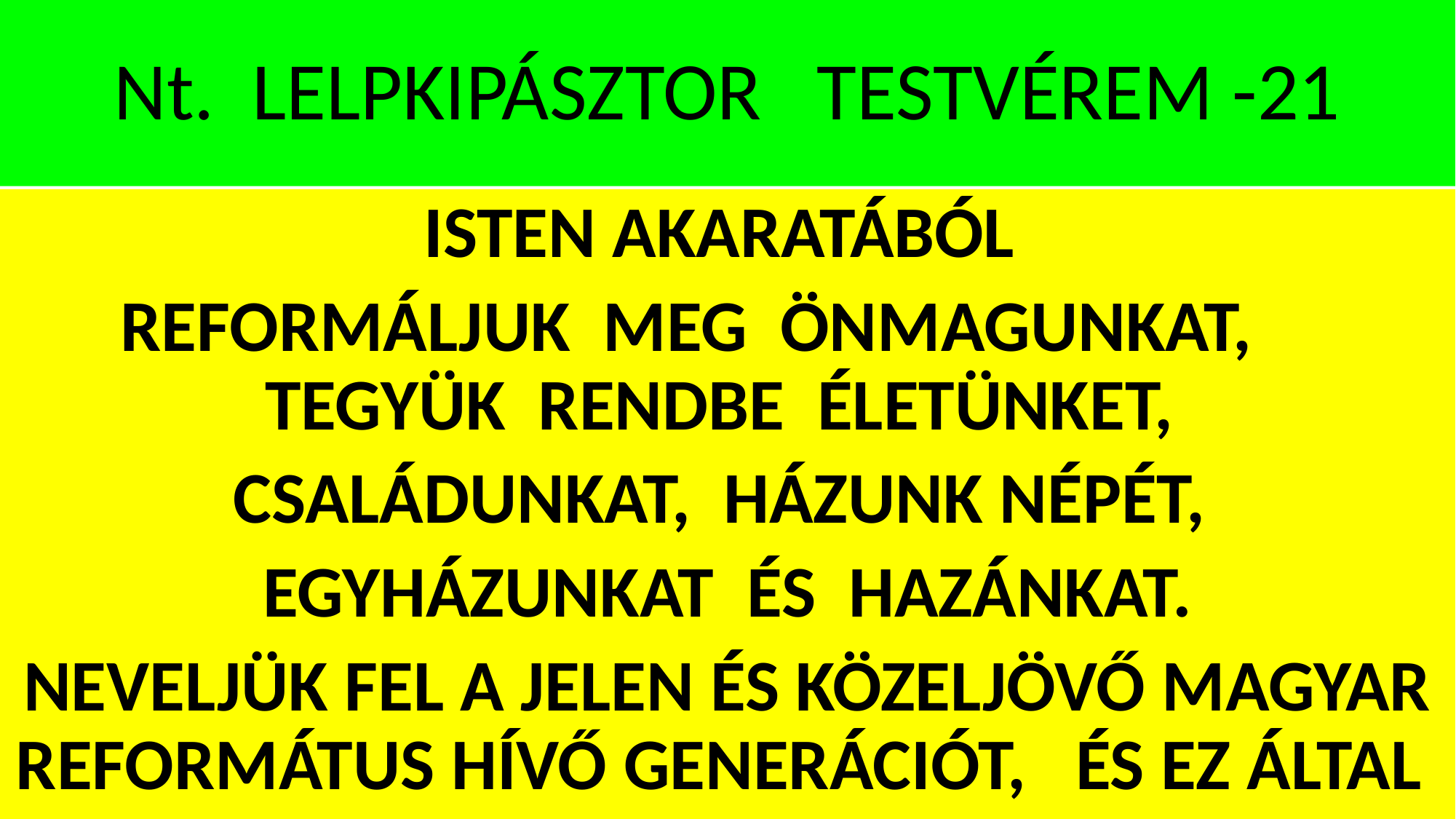

# Nt.  LELPKIPÁSZTOR   TESTVÉREM -21
ISTEN AKARATÁBÓL
REFORMÁLJUK  MEG  ÖNMAGUNKAT,      TEGYÜK  RENDBE  ÉLETÜNKET,
CSALÁDUNKAT,  HÁZUNK NÉPÉT,
EGYHÁZUNKAT  ÉS  HAZÁNKAT.
NEVELJÜK FEL A JELEN ÉS KÖZELJÖVŐ MAGYAR REFORMÁTUS HÍVŐ GENERÁCIÓT,   ÉS EZ ÁLTAL